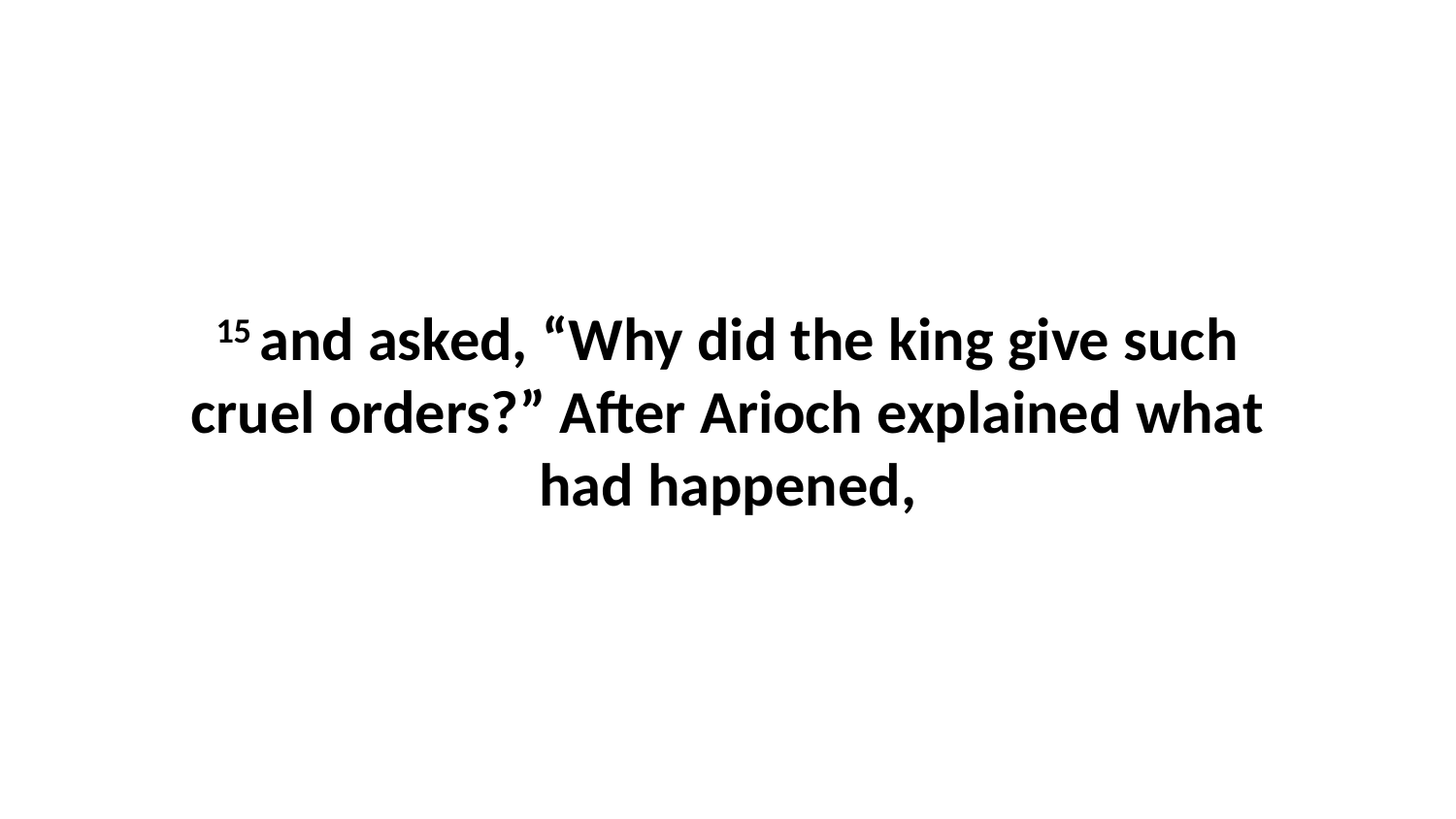

15 and asked, “Why did the king give such cruel orders?” After Arioch explained what had happened,